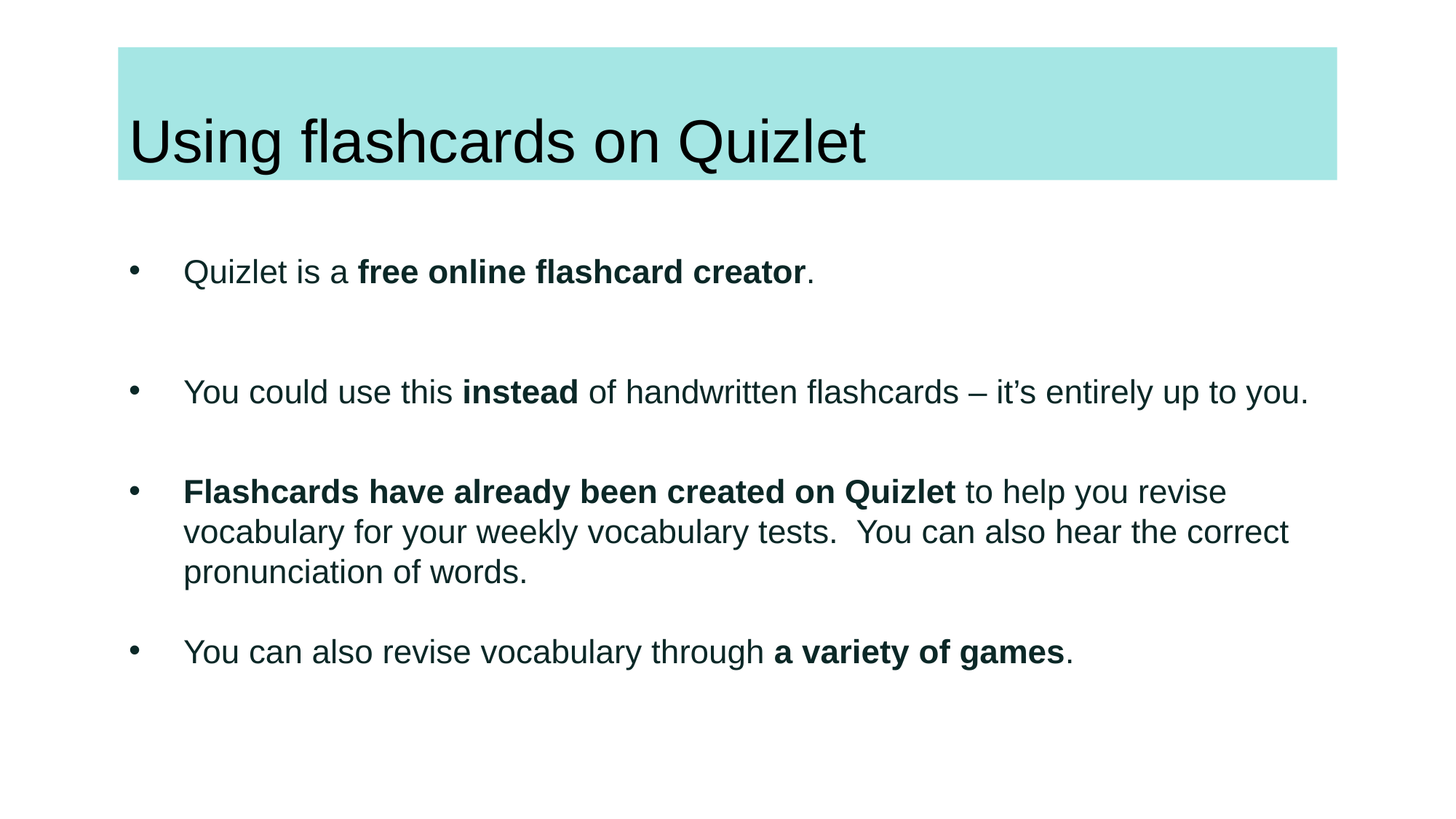

# Using flashcards on Quizlet
Quizlet is a free online flashcard creator.

You could use this instead of handwritten flashcards – it’s entirely up to you.

Flashcards have already been created on Quizlet to help you revise vocabulary for your weekly vocabulary tests.  You can also hear the correct pronunciation of words.

You can also revise vocabulary through a variety of games.